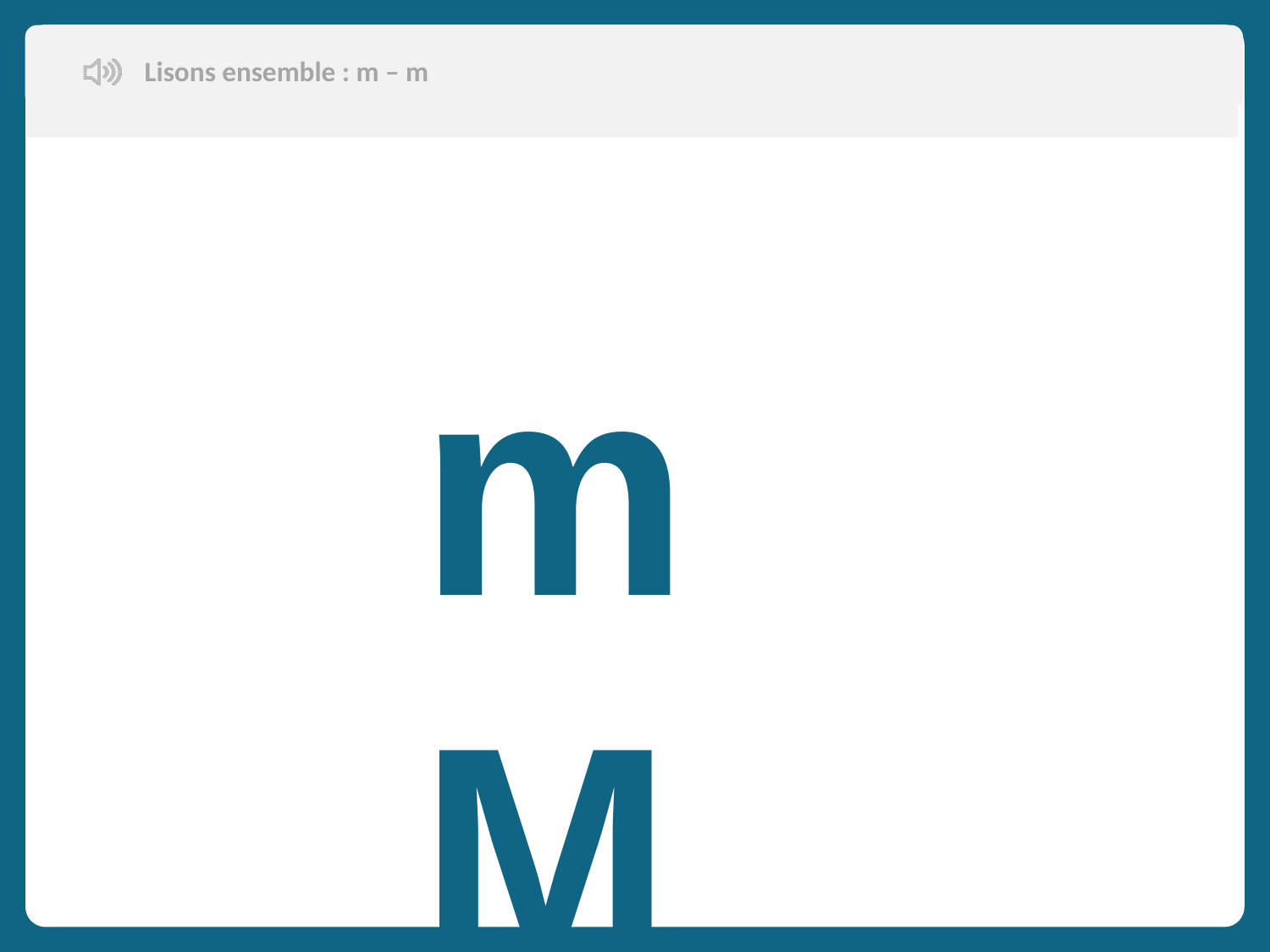

Lisons ensemble : m – m

Aujourd’hui, nous allons apprendre de nouveaux mots en français.

m  M